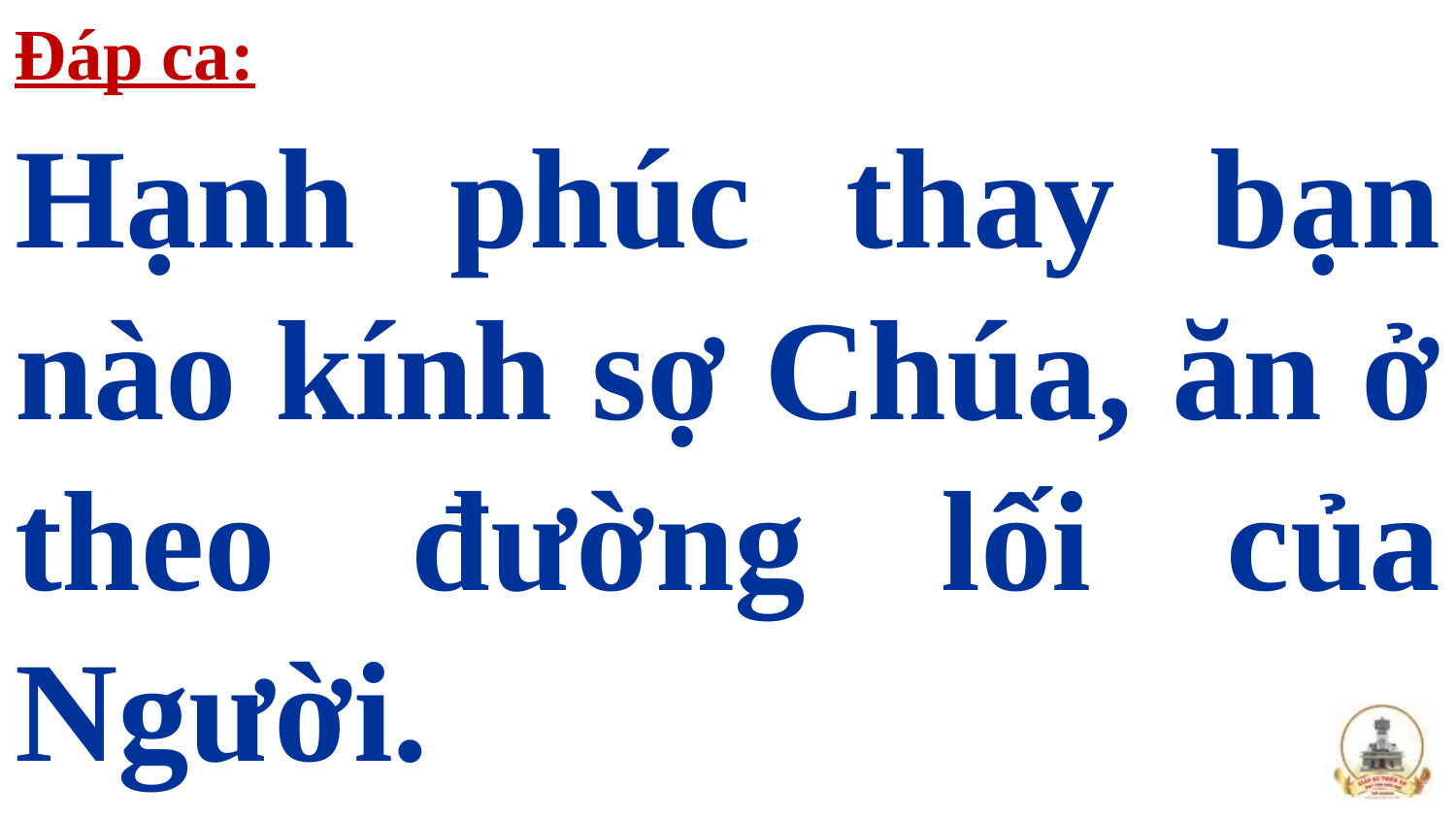

Đáp ca:
# Hạnh phúc thay bạn nào kính sợ Chúa, ăn ở theo đường lối của Người.